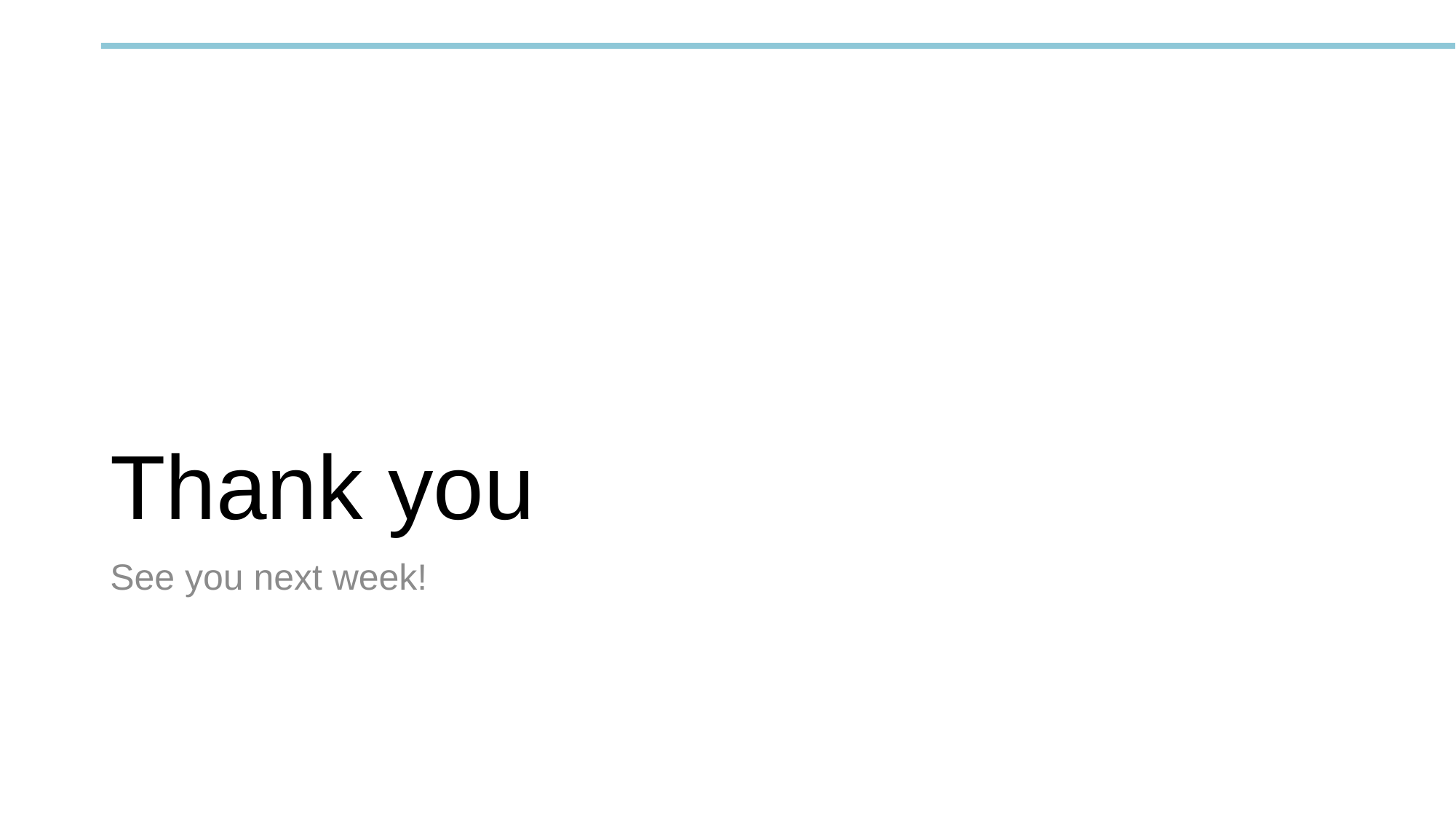

# Thank you
See you next week!